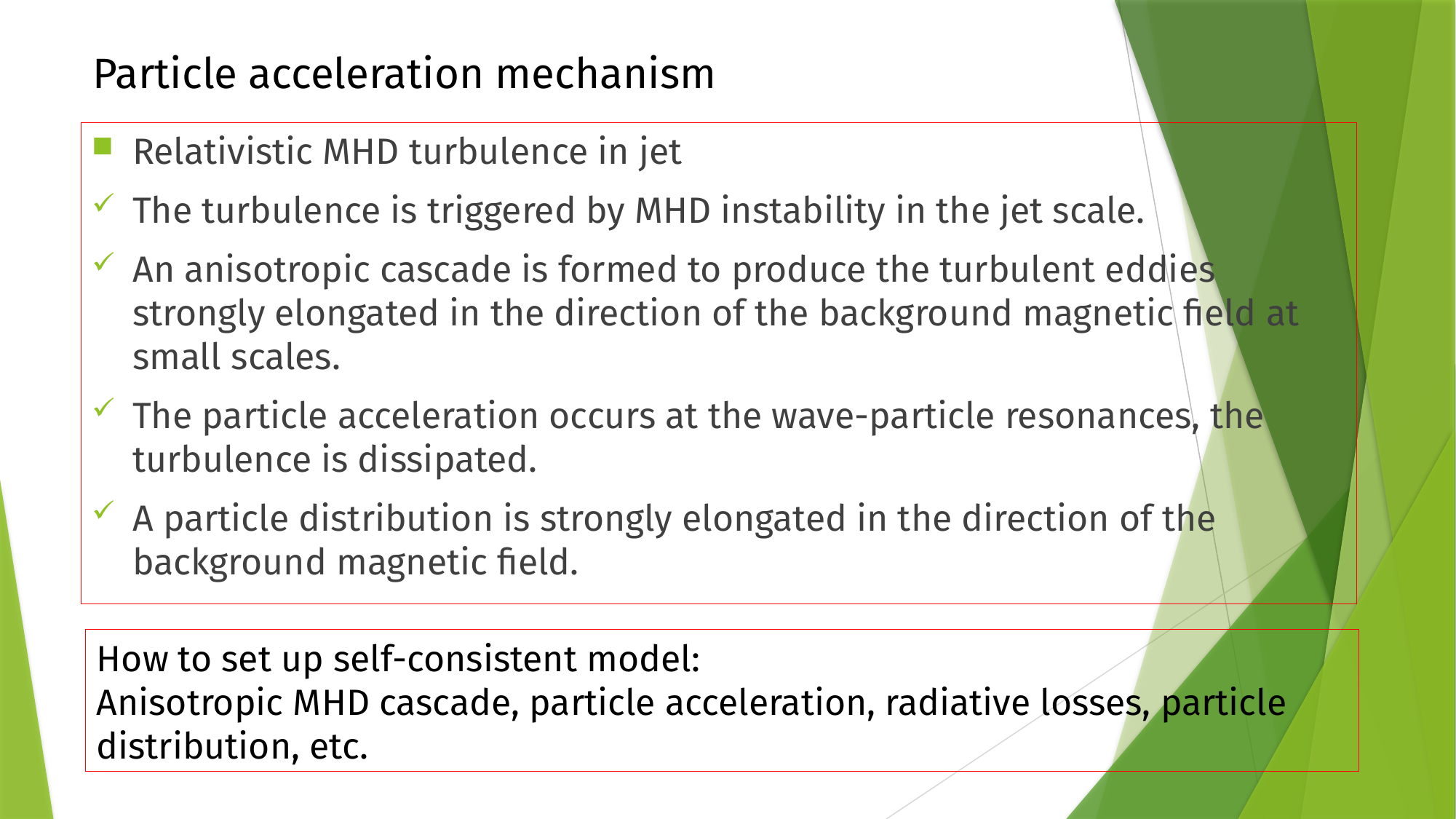

# Particle acceleration mechanism
Relativistic MHD turbulence in jet
The turbulence is triggered by MHD instability in the jet scale.
An anisotropic cascade is formed to produce the turbulent eddies strongly elongated in the direction of the background magnetic field at small scales.
The particle acceleration occurs at the wave-particle resonances, the turbulence is dissipated.
A particle distribution is strongly elongated in the direction of the background magnetic field.
How to set up self-consistent model:
Anisotropic MHD cascade, particle acceleration, radiative losses, particle distribution, etc.